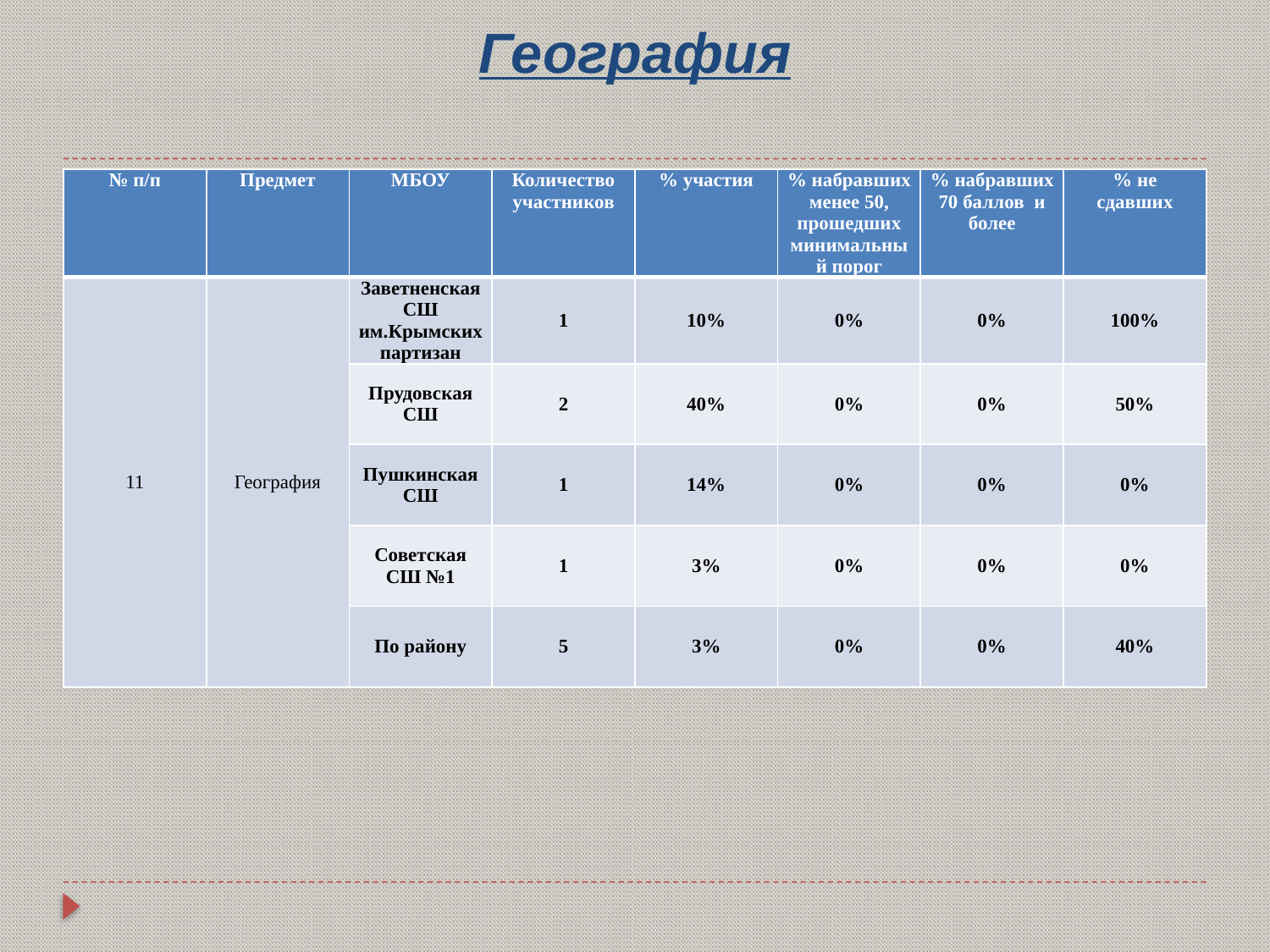

# География
| № п/п | Предмет | МБОУ | Количество участников | % участия | % набравших менее 50, прошедших минимальный порог | % набравших 70 баллов и более | % не сдавших |
| --- | --- | --- | --- | --- | --- | --- | --- |
| 11 | География | Заветненская СШ им.Крымских партизан | 1 | 10% | 0% | 0% | 100% |
|  |  | Прудовская СШ | 2 | 40% | 0% | 0% | 50% |
|  |  | Пушкинская СШ | 1 | 14% | 0% | 0% | 0% |
|  |  | Советская СШ №1 | 1 | 3% | 0% | 0% | 0% |
|  |  | По району | 5 | 3% | 0% | 0% | 40% |